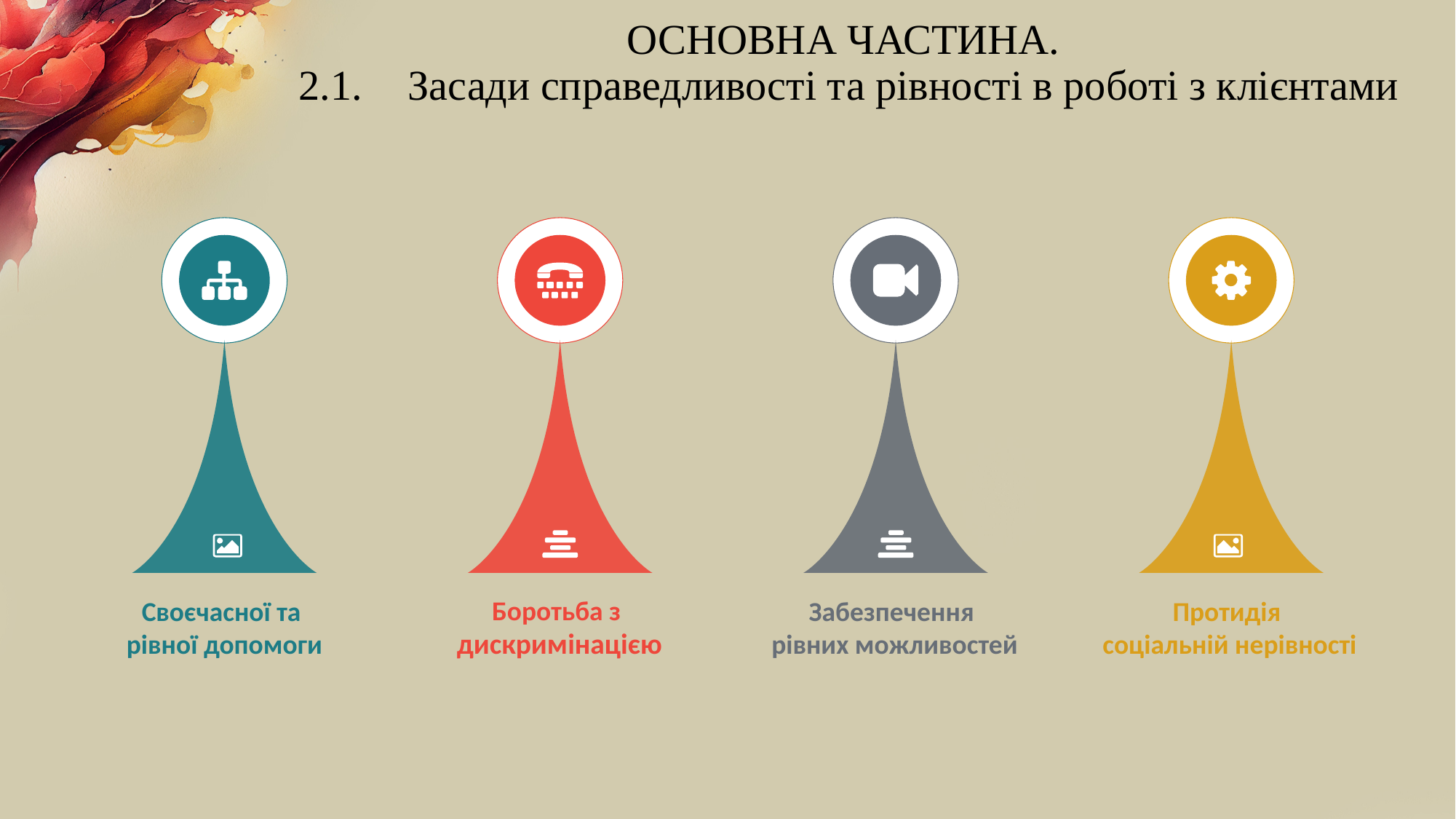

# ОСНОВНА ЧАСТИНА. 2.1.	Засади справедливості та рівності в роботі з клієнтами

Своєчасної та
рівної допомоги
Боротьба з
дискримінацією
Забезпечення
рівних можливостей
Протидія
соціальній нерівності